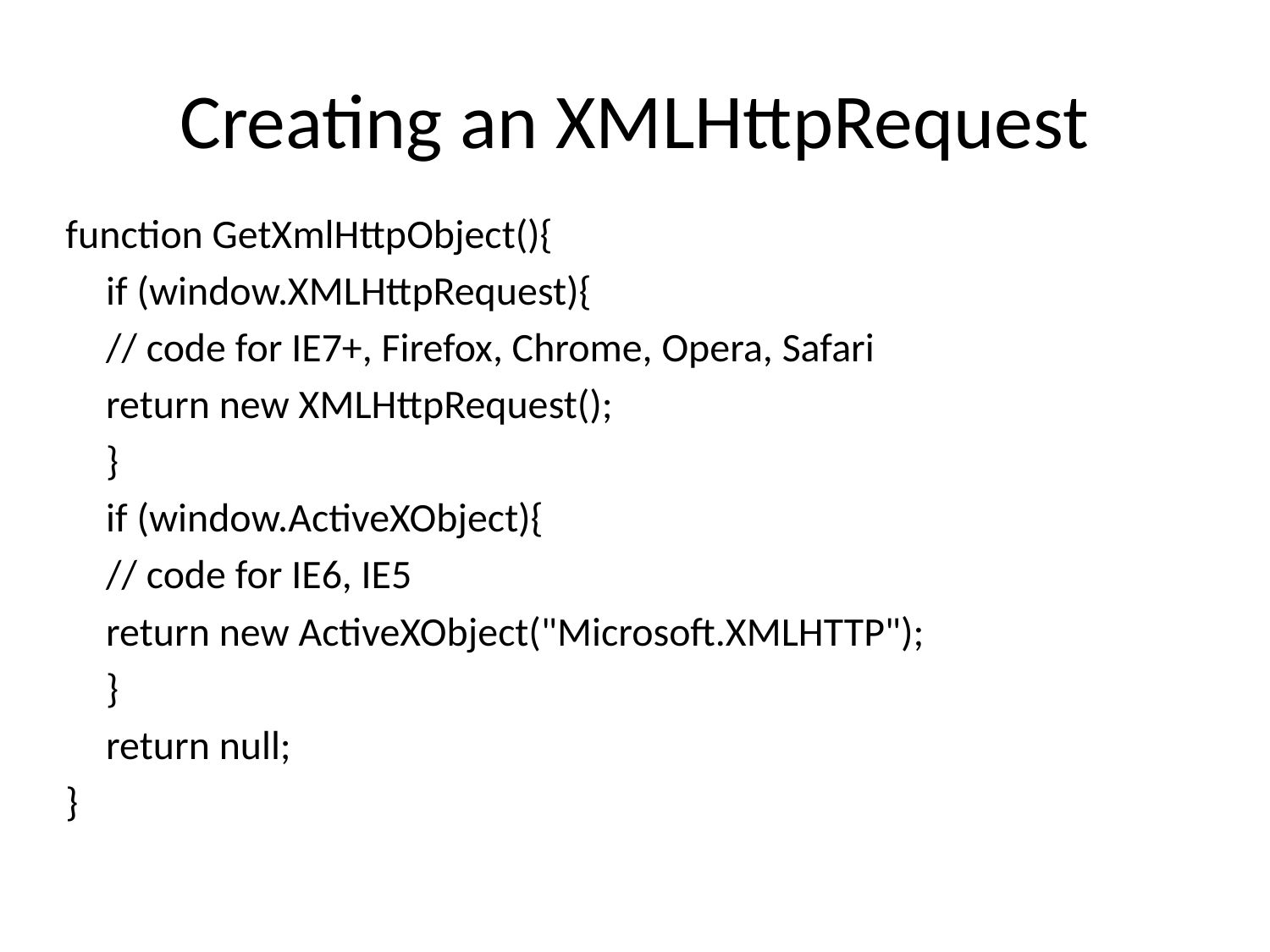

# Creating an XMLHttpRequest
function GetXmlHttpObject(){
	if (window.XMLHttpRequest){
		// code for IE7+, Firefox, Chrome, Opera, Safari
		return new XMLHttpRequest();
	}
	if (window.ActiveXObject){
		// code for IE6, IE5
		return new ActiveXObject("Microsoft.XMLHTTP");
	}
	return null;
}